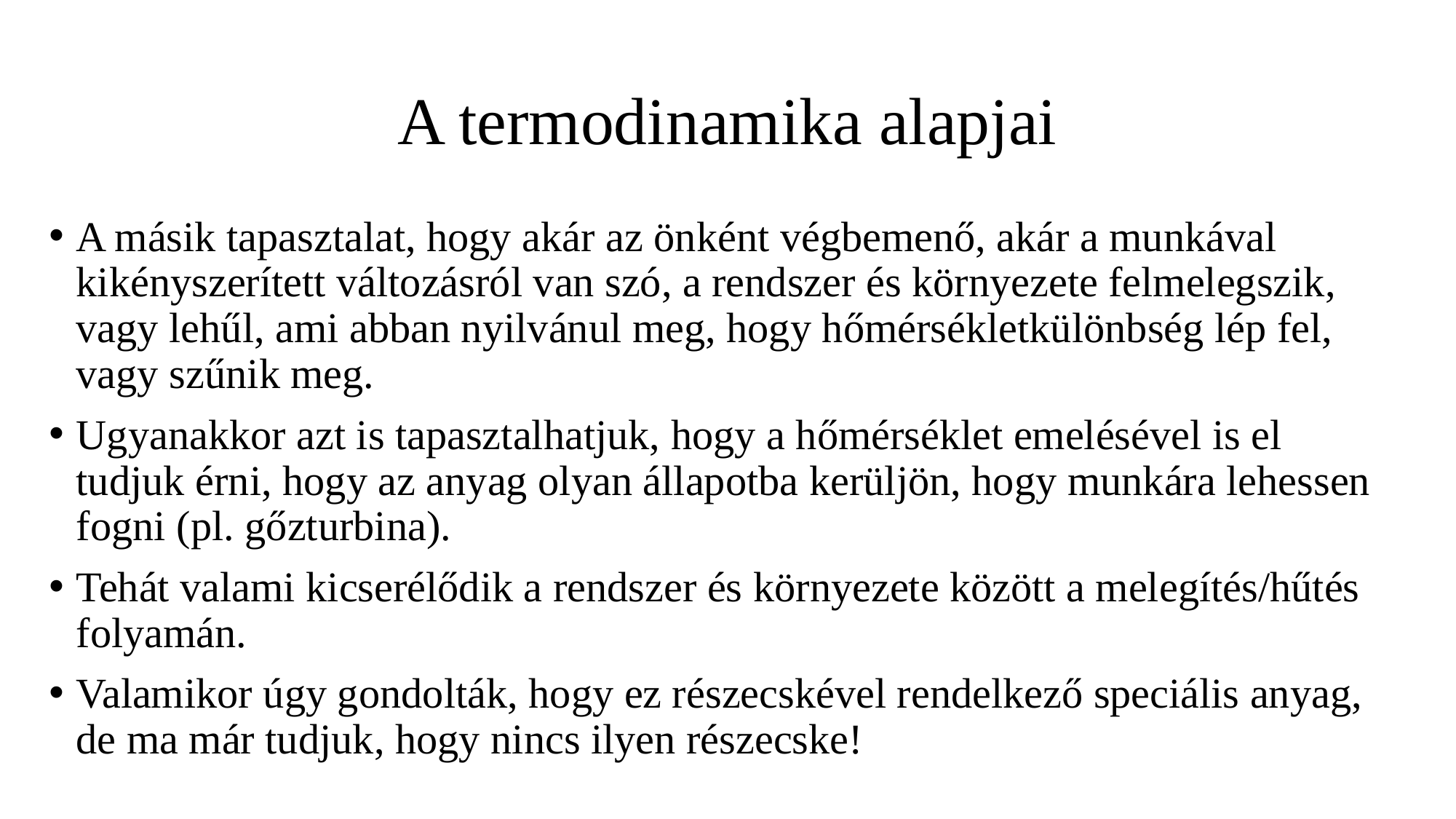

# A termodinamika alapjai
A másik tapasztalat, hogy akár az önként végbemenő, akár a munkával kikényszerített változásról van szó, a rendszer és környezete felmelegszik, vagy lehűl, ami abban nyilvánul meg, hogy hőmérsékletkülönbség lép fel, vagy szűnik meg.
Ugyanakkor azt is tapasztalhatjuk, hogy a hőmérséklet emelésével is el tudjuk érni, hogy az anyag olyan állapotba kerüljön, hogy munkára lehessen fogni (pl. gőzturbina).
Tehát valami kicserélődik a rendszer és környezete között a melegítés/hűtés folyamán.
Valamikor úgy gondolták, hogy ez részecskével rendelkező speciális anyag, de ma már tudjuk, hogy nincs ilyen részecske!